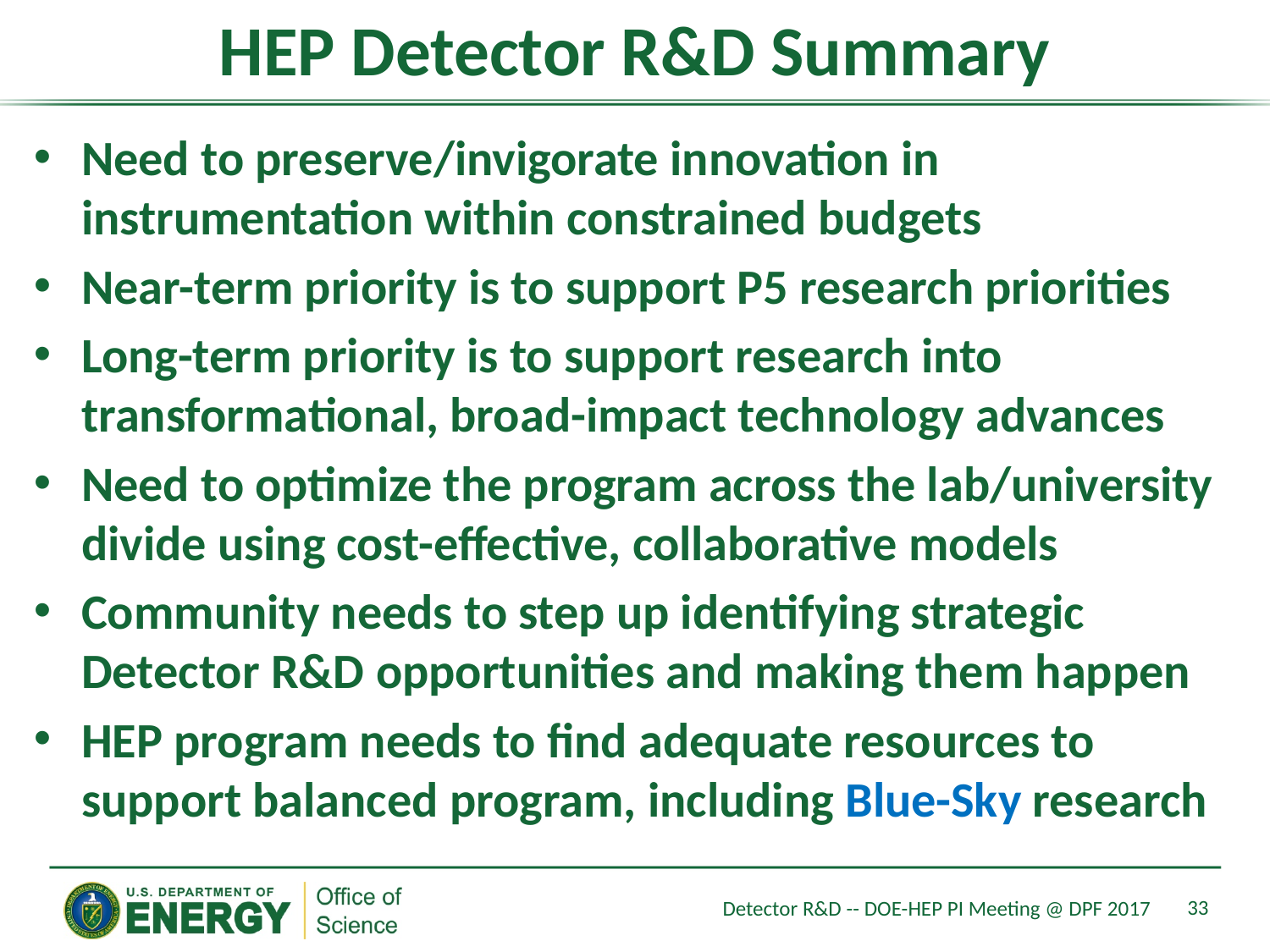

# HEP Detector R&D Summary
Need to preserve/invigorate innovation in instrumentation within constrained budgets
Near-term priority is to support P5 research priorities
Long-term priority is to support research into transformational, broad-impact technology advances
Need to optimize the program across the lab/university divide using cost-effective, collaborative models
Community needs to step up identifying strategic Detector R&D opportunities and making them happen
HEP program needs to find adequate resources to support balanced program, including Blue-Sky research
33
Detector R&D -- DOE-HEP PI Meeting @ DPF 2017